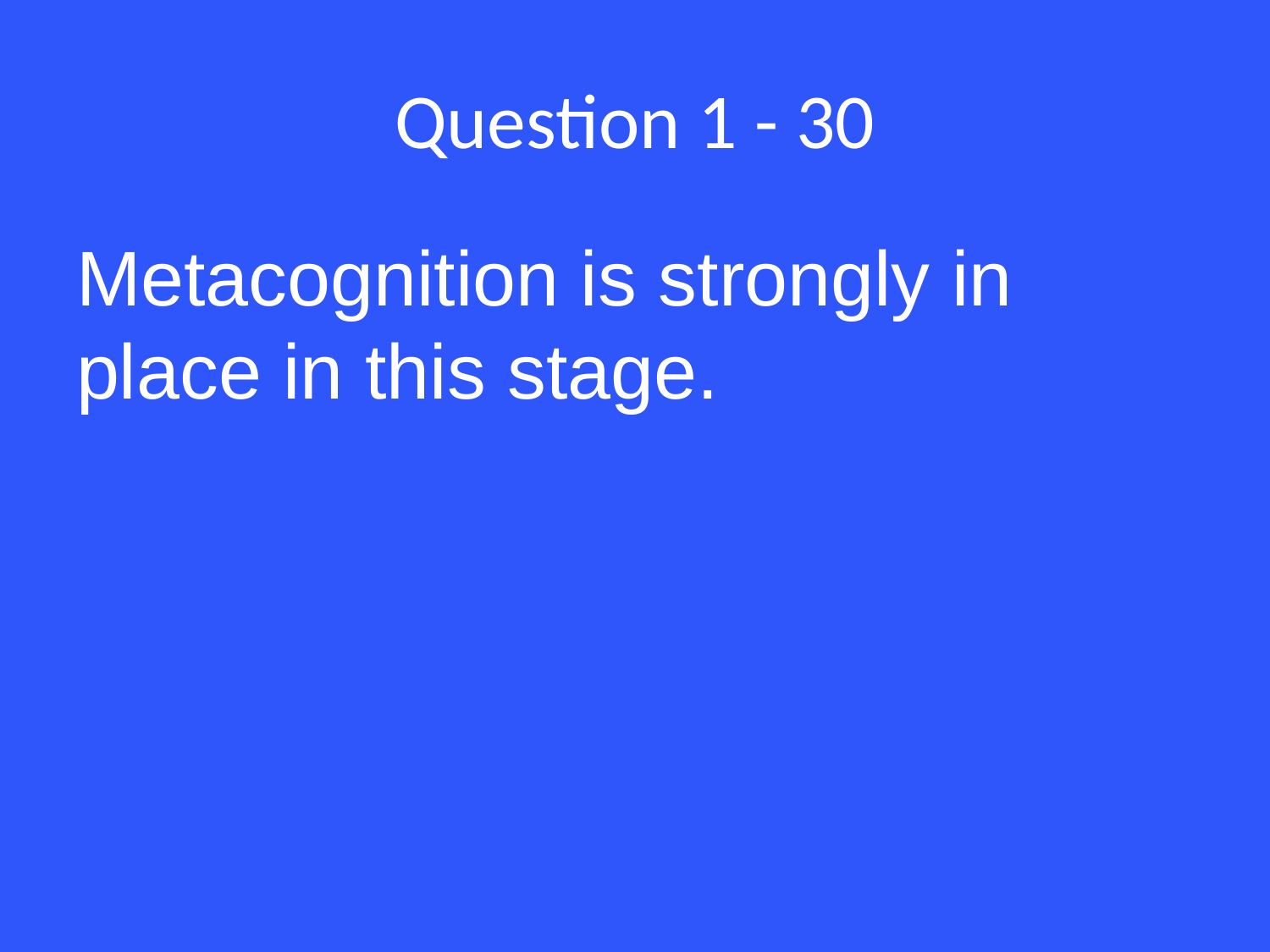

# Question 1 - 30
Metacognition is strongly in place in this stage.